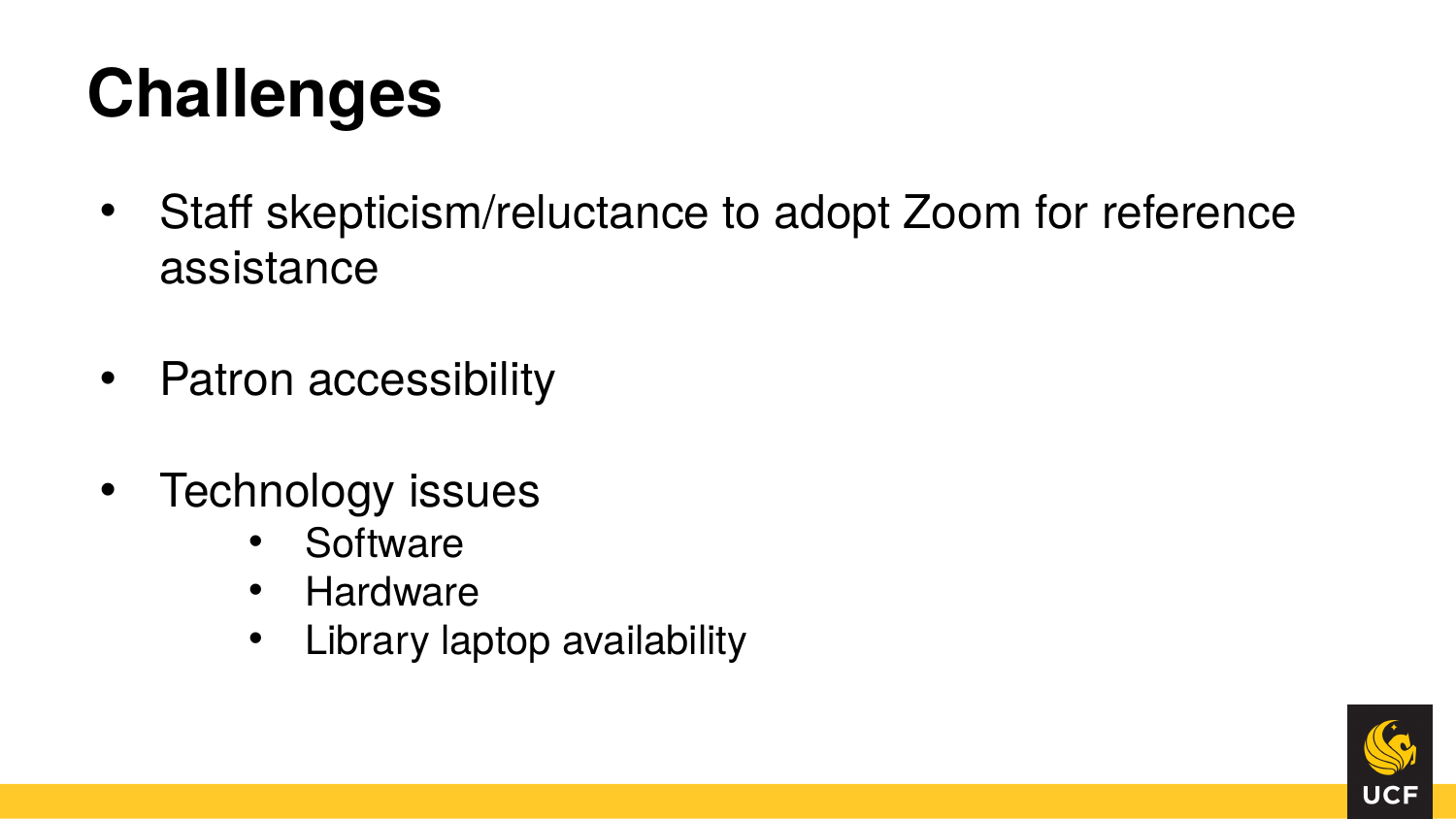

# Challenges
Staff skepticism/reluctance to adopt Zoom for reference assistance

Patron accessibility

Technology issues
Software
Hardware
Library laptop availability